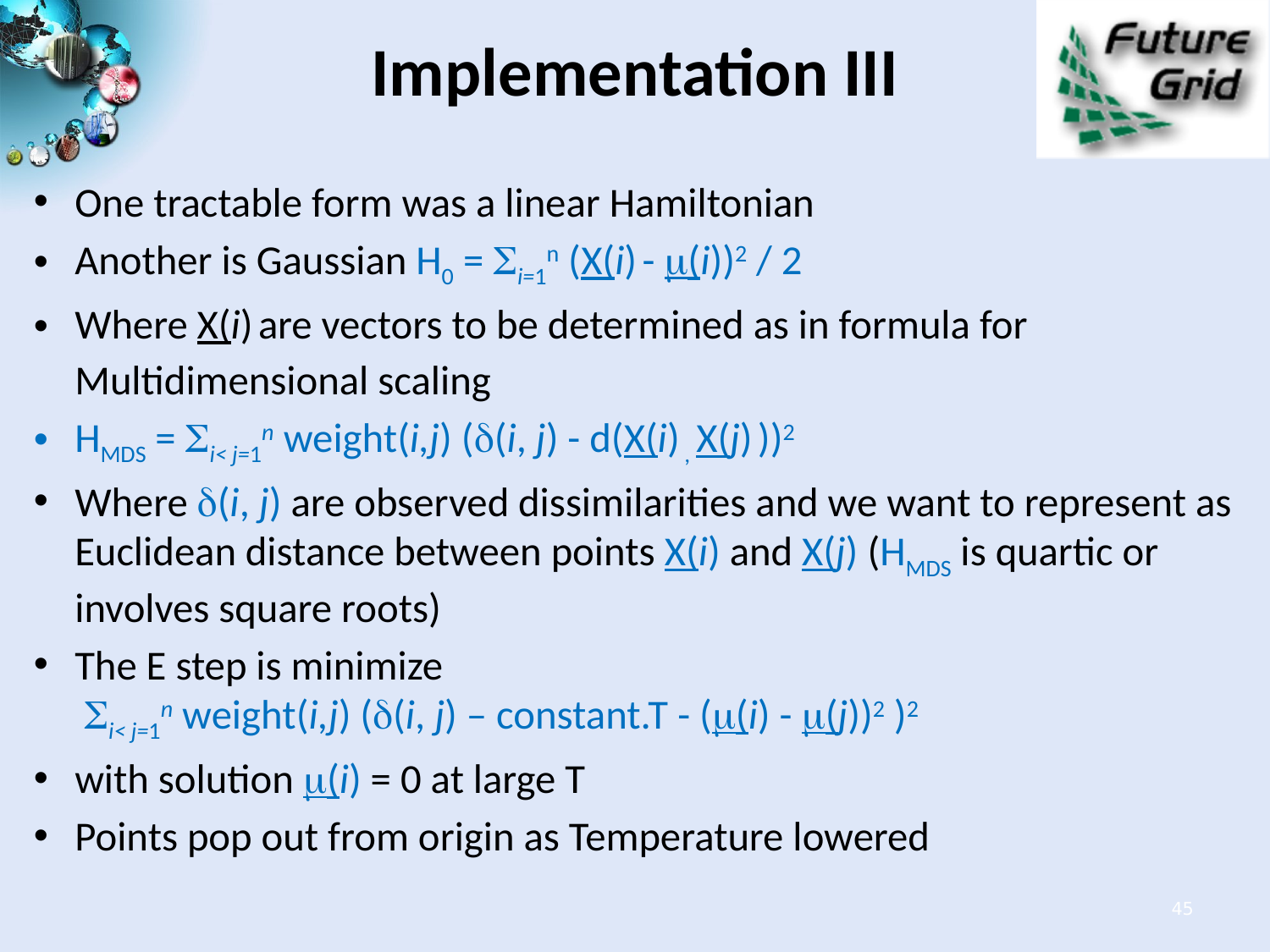

# Implementation III
One tractable form was a linear Hamiltonian
Another is Gaussian H0 = Σi=1n (X(i) - μ(i))2 / 2
Where X(i) are vectors to be determined as in formula for Multidimensional scaling
HMDS = Σi< j=1n weight(i,j) (δ(i, j) - d(X(i) , X(j) ))2
Where δ(i, j) are observed dissimilarities and we want to represent as Euclidean distance between points X(i) and X(j) (HMDS is quartic or involves square roots)
The E step is minimize
 Σi< j=1n weight(i,j) (δ(i, j) – constant.T - (μ(i) - μ(j))2 )2
with solution μ(i) = 0 at large T
Points pop out from origin as Temperature lowered
45